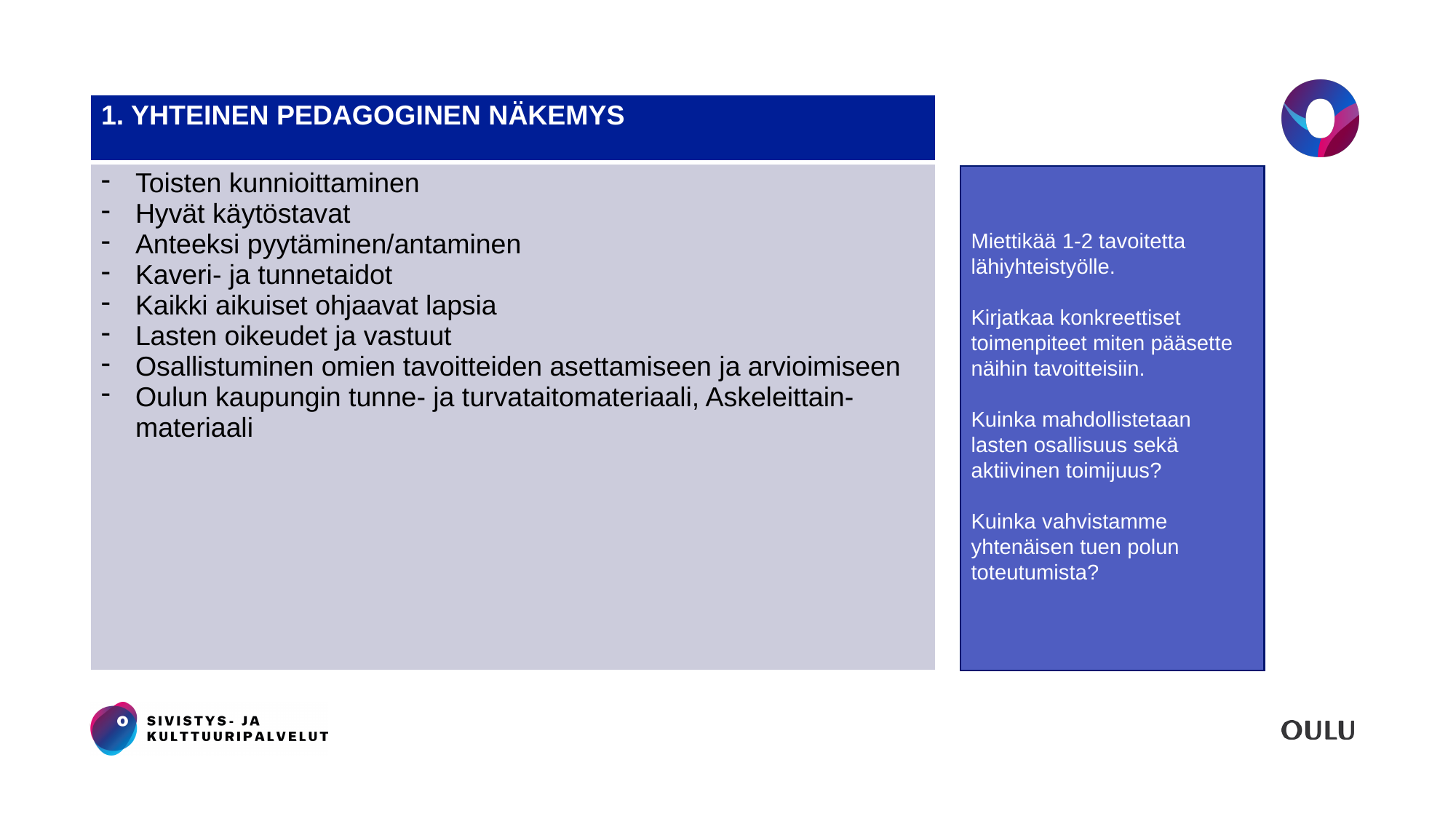

| 1. YHTEINEN PEDAGOGINEN NÄKEMYS |
| --- |
| Toisten kunnioittaminen Hyvät käytöstavat Anteeksi pyytäminen/antaminen Kaveri- ja tunnetaidot Kaikki aikuiset ohjaavat lapsia Lasten oikeudet ja vastuut Osallistuminen omien tavoitteiden asettamiseen ja arvioimiseen Oulun kaupungin tunne- ja turvataitomateriaali, Askeleittain-materiaali |
#
Miettikää 1-2 tavoitetta lähiyhteistyölle.

Kirjatkaa konkreettiset toimenpiteet miten pääsette näihin tavoitteisiin.

Kuinka mahdollistetaan lasten osallisuus sekä aktiivinen toimijuus?

Kuinka vahvistamme yhtenäisen tuen polun toteutumista?